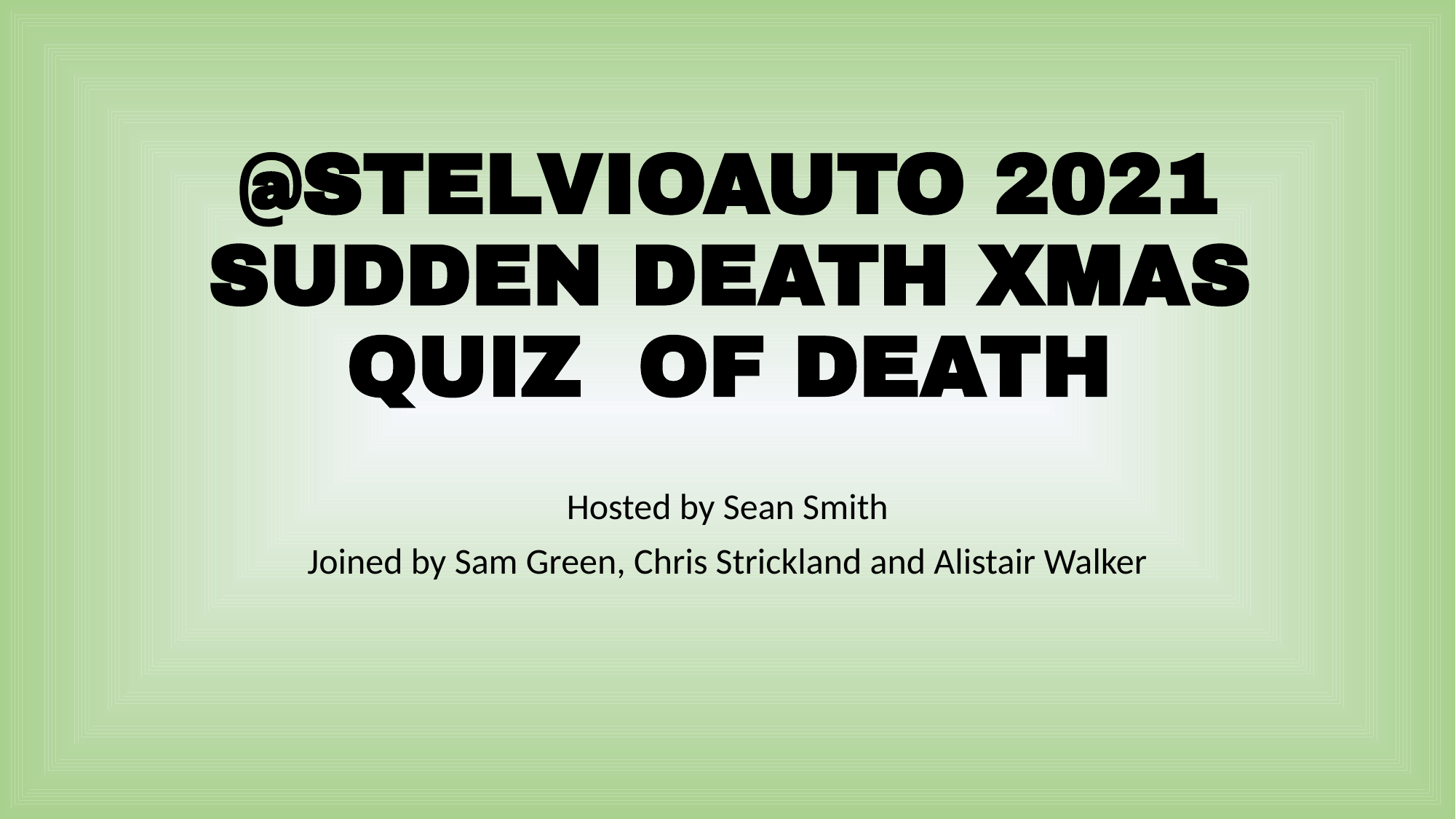

# @STELVIOAUTO 2021 SUDDEN DEATH XMAS QUIZ  OF DEATH
Hosted by Sean Smith
Joined by Sam Green, Chris Strickland and Alistair Walker